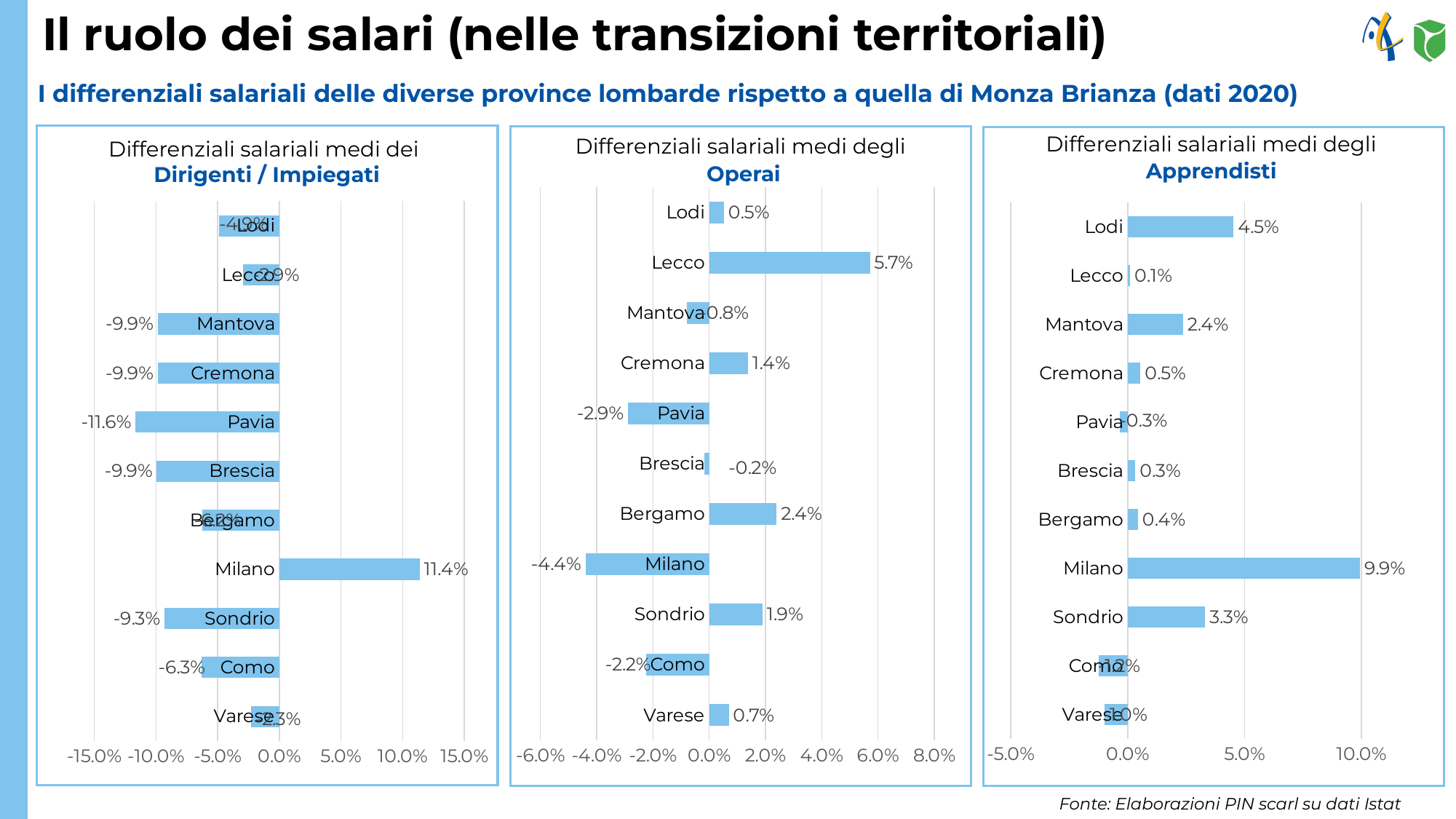

Il ruolo dei salari (nelle transizioni territoriali)
I differenziali salariali delle diverse province lombarde rispetto a quella di Monza Brianza (dati 2020)
Differenziali salariali medi degli Apprendisti

Differenziali salariali medi degli
Operai

Differenziali salariali medi dei
Dirigenti / Impiegati

### Chart

| Category | Operaio |
|---|---|
| Varese | 0.0069747166521360125 |
| Como | -0.02244165170556553 |
| Sondrio | 0.018949181739879317 |
| Milano | -0.04399633363886347 |
| Bergamo | 0.023993144815766868 |
| Brescia | -0.0017590149516272077 |
| Pavia | -0.028906955736224055 |
| Cremona | 0.013852813852813865 |
| Mantova | -0.007964601769911492 |
| Lecco | 0.057119205298013204 |
| Lodi | 0.005240174672488972 |

### Chart

| Category | Dirigente / Impiegato |
|---|---|
| Varese | -0.022771633051398923 |
| Como | -0.06288032454361066 |
| Sondrio | -0.09318497913769122 |
| Milano | 0.11386696730552412 |
| Bergamo | -0.06216216216216215 |
| Brescia | -0.09930069930069929 |
| Pavia | -0.11647727272727276 |
| Cremona | -0.09853249475890986 |
| Mantova | -0.09853249475890986 |
| Lecco | -0.029469548133595355 |
| Lodi | -0.04869913275517014 |

### Chart

| Category | apprendista |
|---|---|
| Varese | -0.010033444816053495 |
| Como | -0.012290502793296226 |
| Sondrio | 0.03308431163287073 |
| Milano | 0.09940357852882703 |
| Bergamo | 0.004395604395604302 |
| Brescia | 0.00330033003300323 |
| Pavia | -0.003322259136212751 |
| Cremona | 0.005488474204171124 |
| Mantova | 0.02370689655172402 |
| Lecco | 0.0011025358324145299 |
| Lodi | 0.04531085353003158 |
Fonte: Elaborazioni PIN scarl su dati Istat